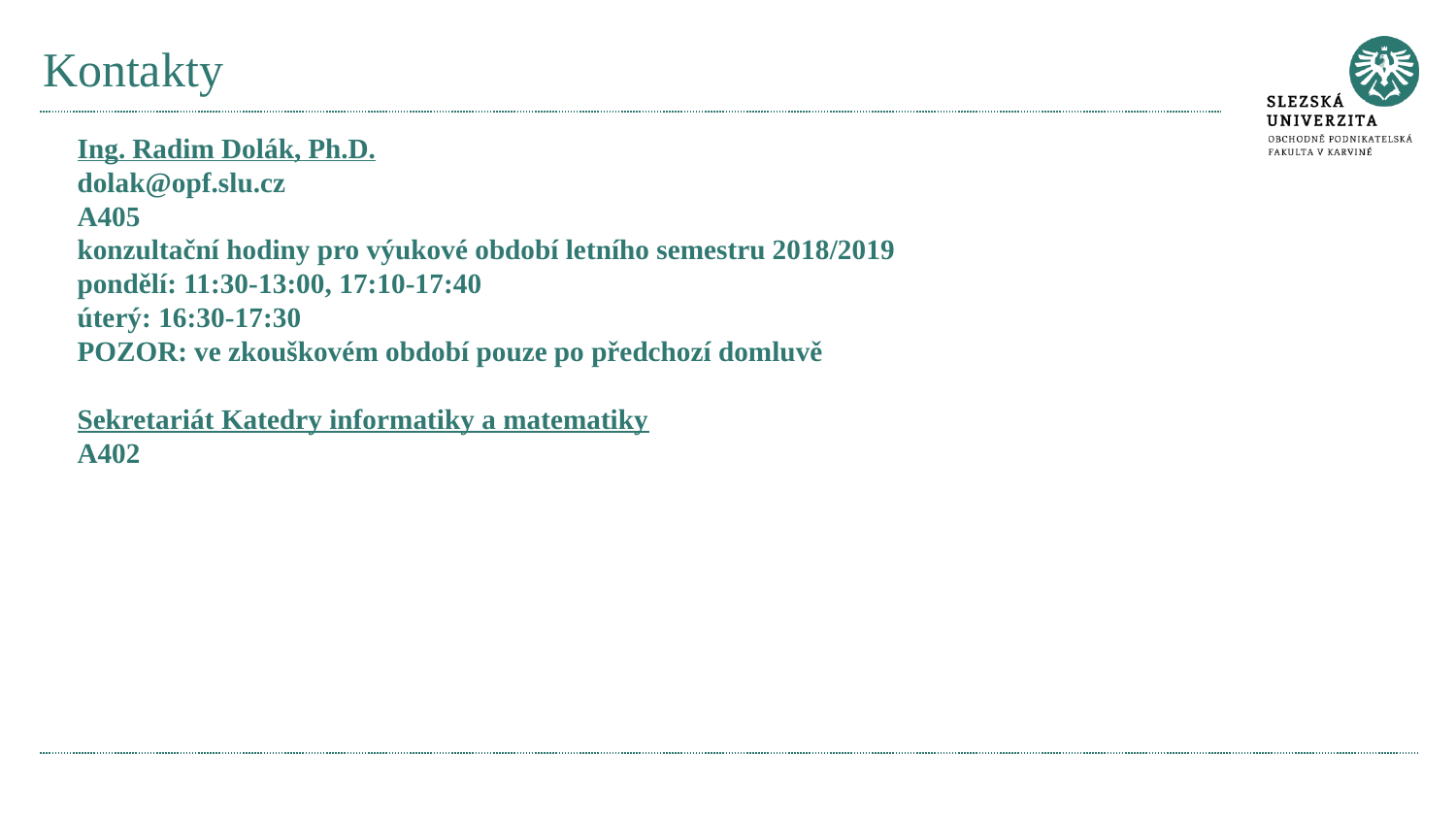

# Kontakty
Ing. Radim Dolák, Ph.D.
dolak@opf.slu.cz
A405
konzultační hodiny pro výukové období letního semestru 2018/2019
pondělí: 11:30-13:00, 17:10-17:40
úterý: 16:30-17:30
POZOR: ve zkouškovém období pouze po předchozí domluvě

Sekretariát Katedry informatiky a matematiky
A402